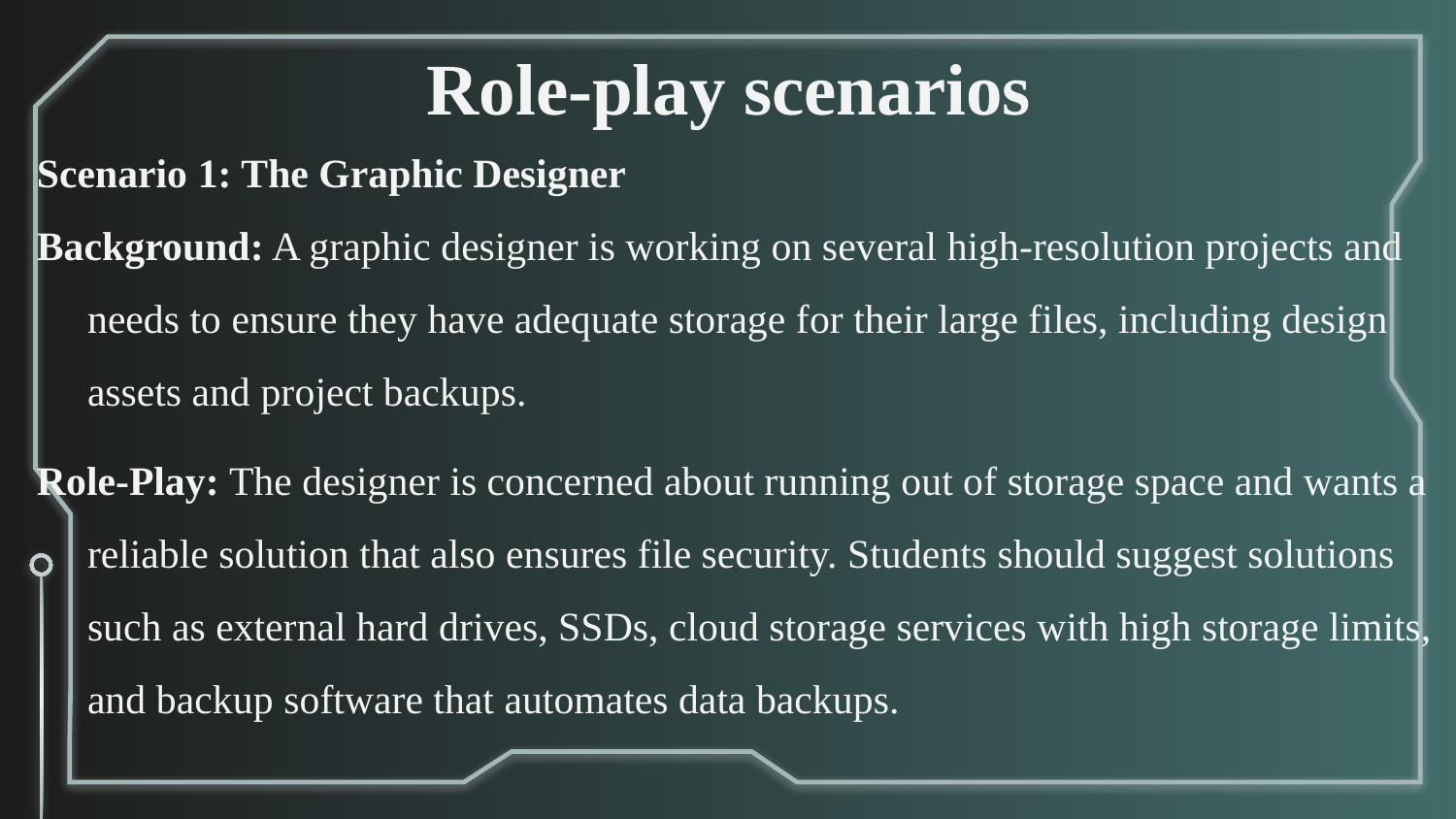

# Role-play scenarios
Scenario 1: The Graphic Designer
Background: A graphic designer is working on several high-resolution projects and needs to ensure they have adequate storage for their large files, including design assets and project backups.
Role-Play: The designer is concerned about running out of storage space and wants a reliable solution that also ensures file security. Students should suggest solutions such as external hard drives, SSDs, cloud storage services with high storage limits, and backup software that automates data backups.